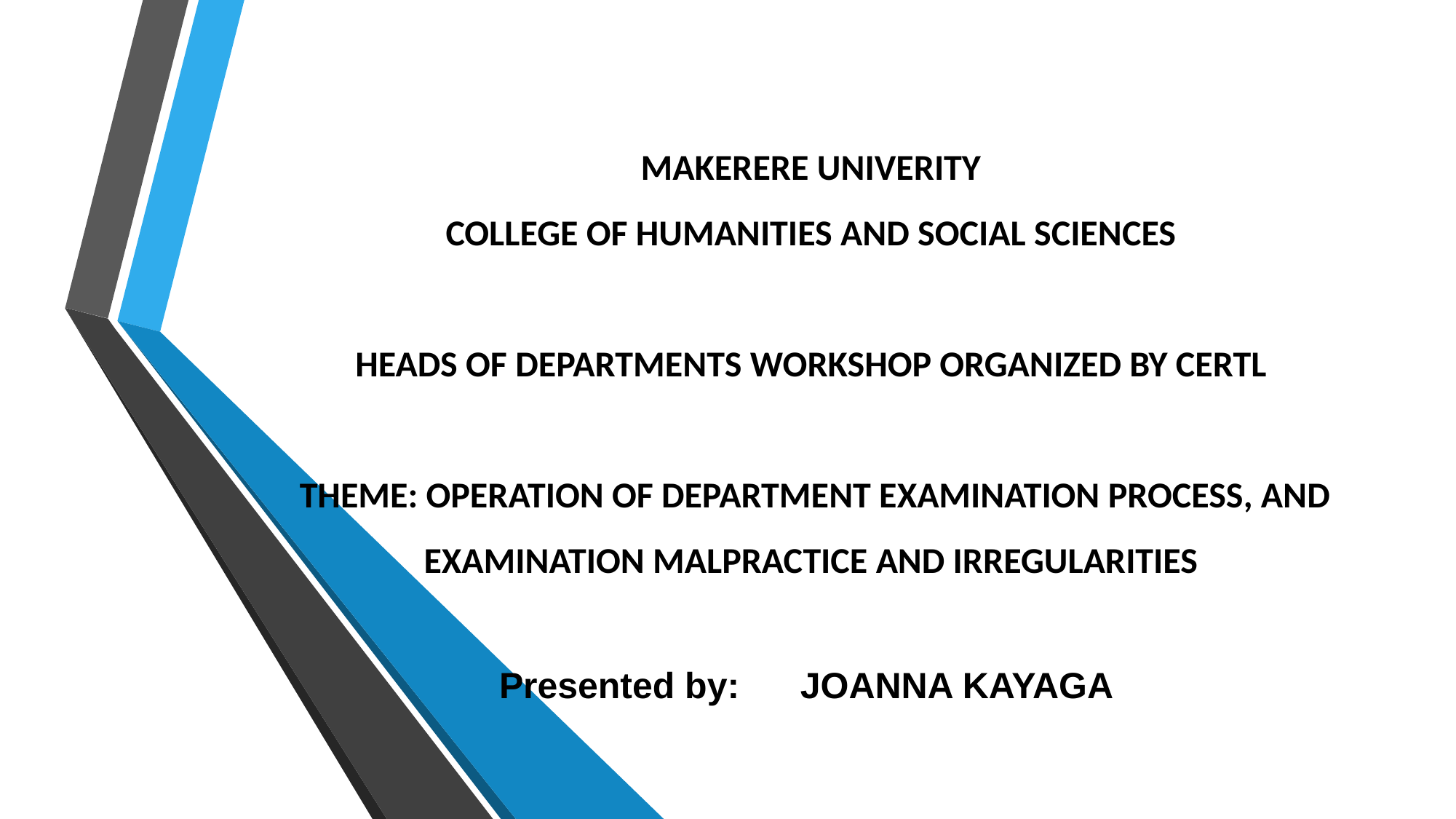

# MAKERERE UNIVERITY COLLEGE OF HUMANITIES AND SOCIAL SCIENCES   HEADS OF DEPARTMENTS WORKSHOP ORGANIZED BY CERTL    THEME: OPERATION OF DEPARTMENT EXAMINATION PROCESS, AND EXAMINATION MALPRACTICE AND IRREGULARITIES
Presented by:      JOANNA KAYAGA